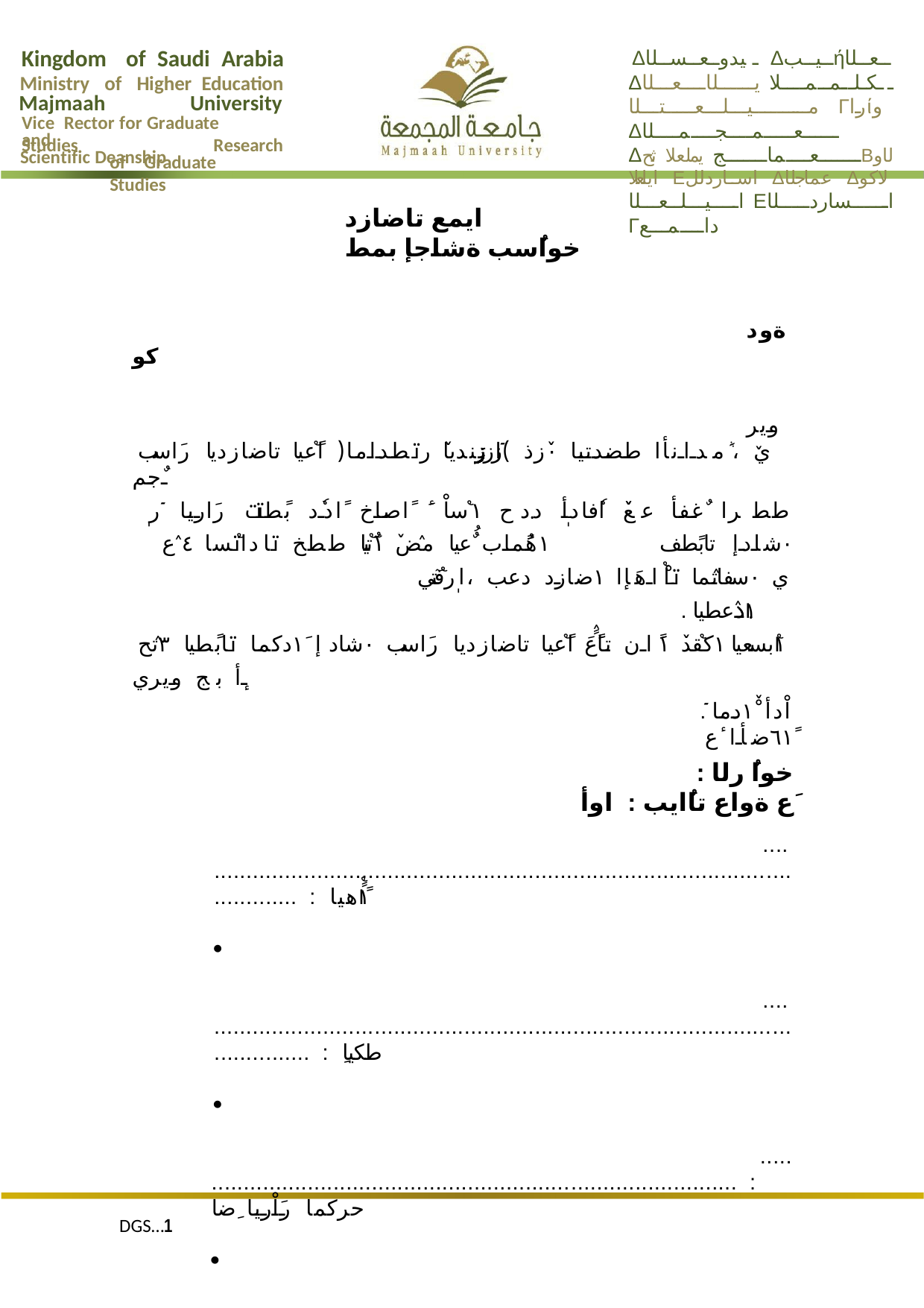

Kingdom	of  Saudi  Arabia
Ministry   of   Higher  Education
Δـيدوــعــســلا Δــيــبήــعــلا Δــكـلــمــمــــلا يــــــلاــــعـــلا مـــــــيـــلـــعـــــتـــلا Γراίو Δــــــعـــــمــــجــــمــــلا Δـــــــعــــماـــــــج يملعلا ثحΒلاو ايلعلا Εاساردلل Δعماجلا Δلاكو اــــيـــلــعـــلا Εاــــــساردـــــلا Γداــــمـــع
Majmaah	University

Vice  Rector for Graduate  Studies
and	Scientific Deanship
Research
of	Graduate  Studies
ايمع تاضازد خواٌسب ةشاجإ بمط
ةودكو

ويريٚ  ،ٞمدانأا  طضدتيا  ٠ٚزذ  )ٙازٛتندياٚ  رتطداما(  اًٝعيا  تاضازديا  رَاسب  ٌجم
ططرا   ٌغفأ   ععٚٚ   اٗفادٖأ   دٜدح   ١ٝساْ   َٔ   ًاصاخ   ًادٗد   بًطتت   رَاريا   ٙرٖ   ٠شادإ   تابًطف                     ١هًُماب  ٌُعيا  مٛضٚ  ١ُٝٓتيا  ططخ  تاداٝتسا  ٤ٛع  ي  ٠سفاٛتما  تاْٝاهَإا  ١ضازد  دعب  ،اٖرٝفٓتي
.١ٜدٛعطيا  ١ٝبسعيا ١كٝقدٚ  ١ًَان  تاًَٛعَ  اًٝعيا  تاضازديا  رَاسب  ٠شادإ  ١َدكما  تابًطيا  ٣ٛتح  ٕأ  بج  ويري
.ٙاْدأ  ١ْٚدما  ١ً٦ضأا  ٔع
: خواٌرلا َع ةواع تاٌايب : اوأ
...........................................................................................................  :  ١ًٝهيا	•

.............................................................................................................  :  ِطكيا	•

.......................................................................................  :  حركما  رَاْريا  ِضا	•

..........................................................................  :  ١سركما  ١ًُٝعيا  ١دزديا  ِضا	•

.............................................................................:  رَاْريا  ٤دبي  حركما  دعٛما	•

................................................................  :  ٘عٝقٛتٚ  طتدما  ِطكيا  ظٝ٥ز  ِضا	•

..................................................................  :  ٘عٝقٛتٚ  ١ٝٓعما  ١ًٝهيا  دُٝع  ِضا	•
DGS…1